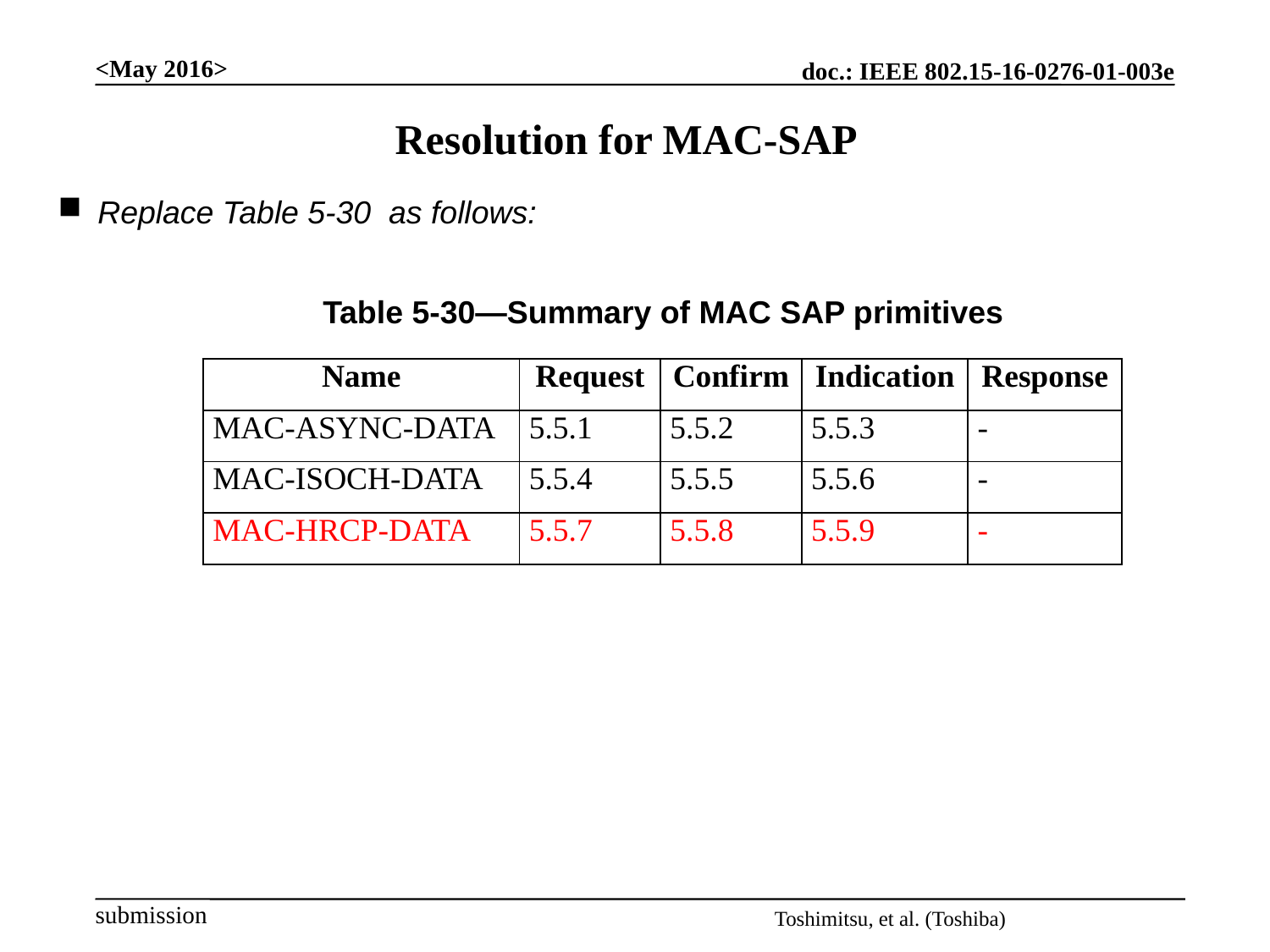

Resolution for MAC-SAP
Replace Table 5-30  as follows:

Table 5-30—Summary of MAC SAP primitives
| Name | Request | Confirm | Indication | Response |
| --- | --- | --- | --- | --- |
| MAC-ASYNC-DATA | 5.5.1 | 5.5.2 | 5.5.3 | - |
| MAC-ISOCH-DATA | 5.5.4 | 5.5.5 | 5.5.6 | - |
| MAC-HRCP-DATA | 5.5.7 | 5.5.8 | 5.5.9 | - |
Toshimitsu, et al. (Toshiba)